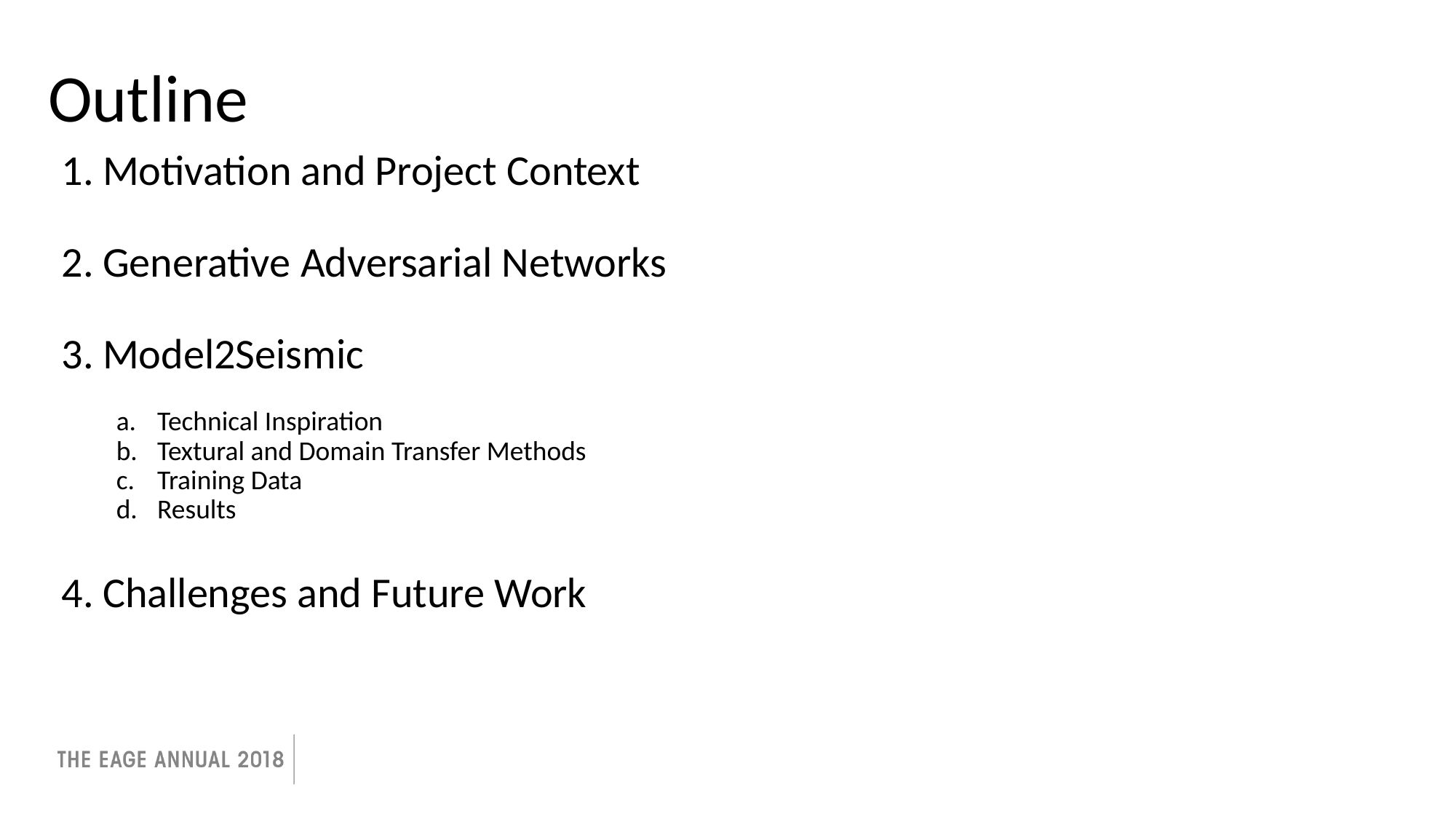

Outline
Motivation and Project Context

Generative Adversarial Networks

Model2Seismic

Technical Inspiration
Textural and Domain Transfer Methods
Training Data
Results

Challenges and Future Work